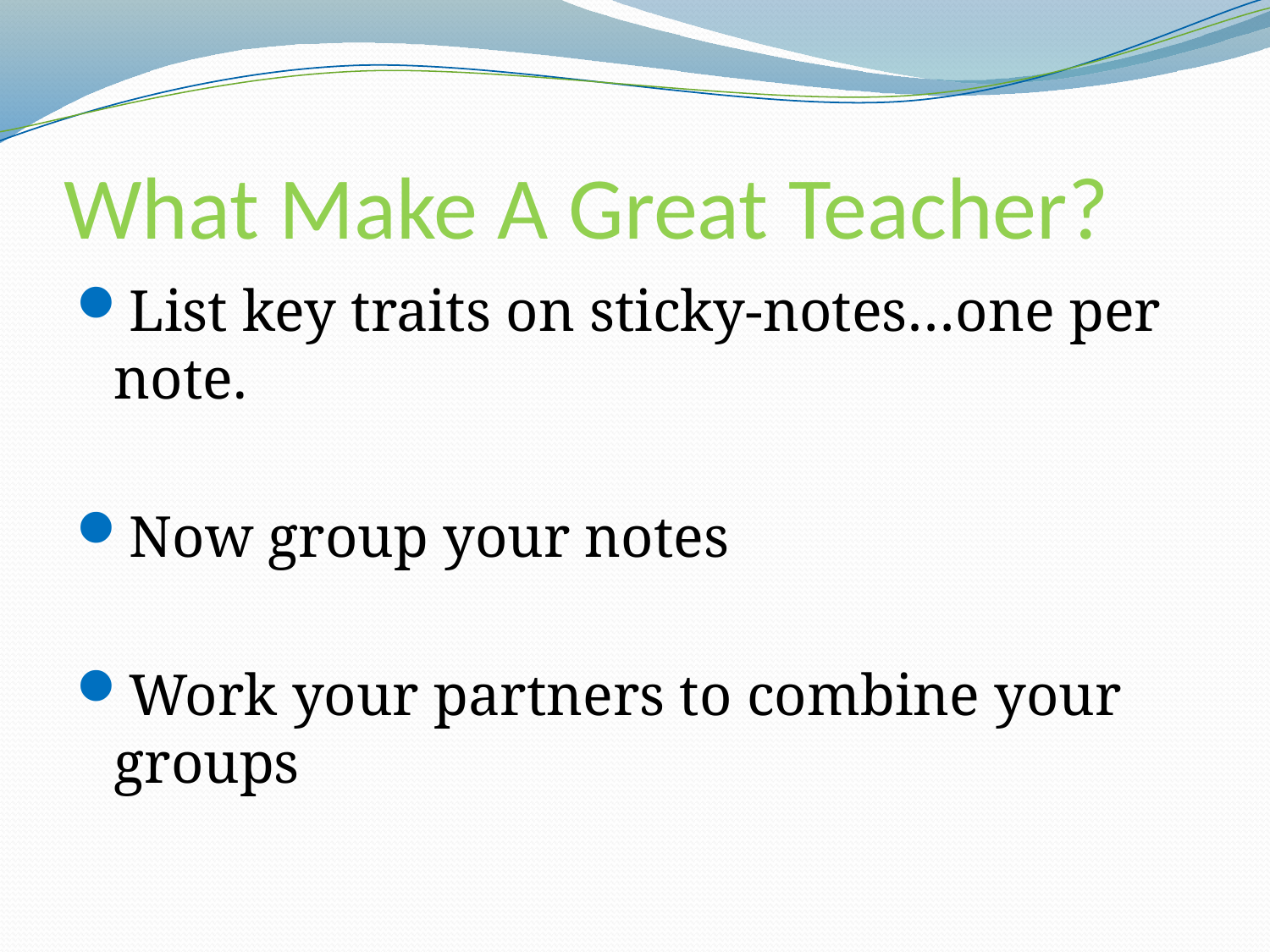

# What Make A Great Teacher?
List key traits on sticky-notes…one per note.

Now group your notes

Work your partners to combine your groups